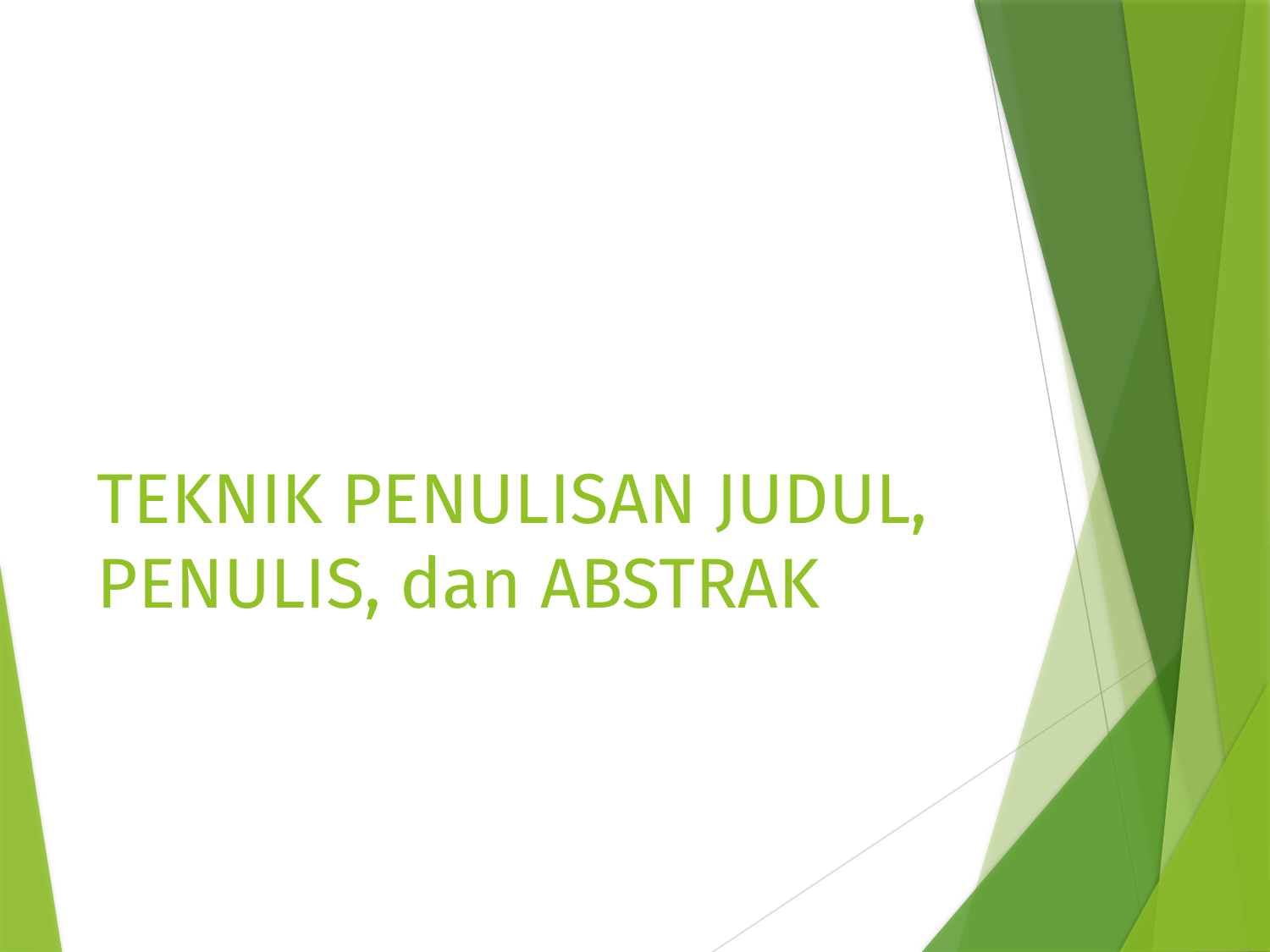

# TEKNIK PENULISAN JUDUL, PENULIS, dan ABSTRAK